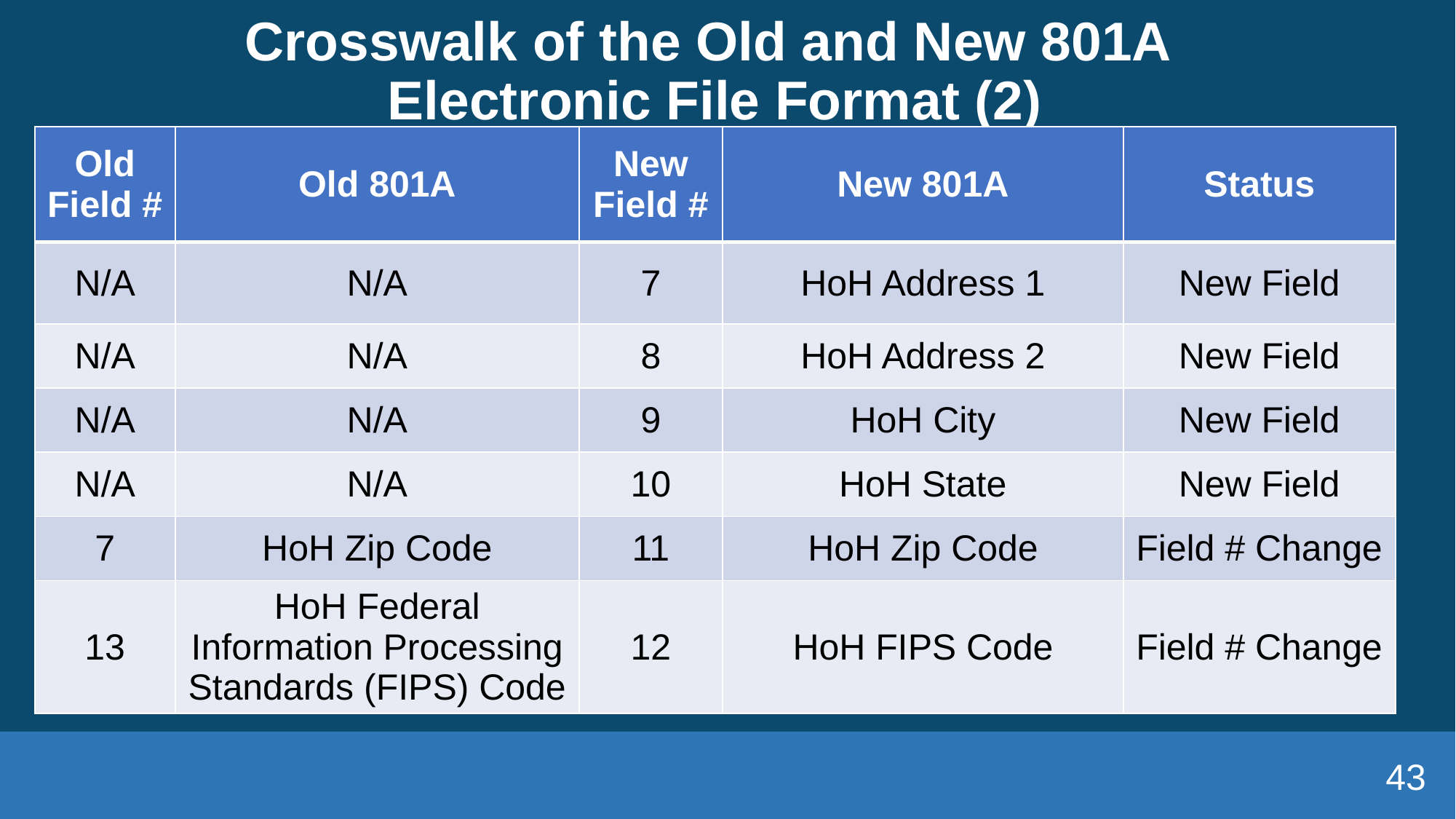

# Crosswalk of the Old and New 801A Electronic File Format (2)
| Old Field # | Old 801A | New Field # | New 801A | Status |
| --- | --- | --- | --- | --- |
| N/A | N/A | 7 | HoH Address 1 | New Field |
| N/A | N/A | 8 | HoH Address 2 | New Field |
| N/A | N/A | 9 | HoH City | New Field |
| N/A | N/A | 10 | HoH State | New Field |
| 7 | HoH Zip Code | 11 | HoH Zip Code | Field # Change |
| 13 | HoH Federal Information Processing Standards (FIPS) Code | 12 | HoH FIPS Code | Field # Change |
43